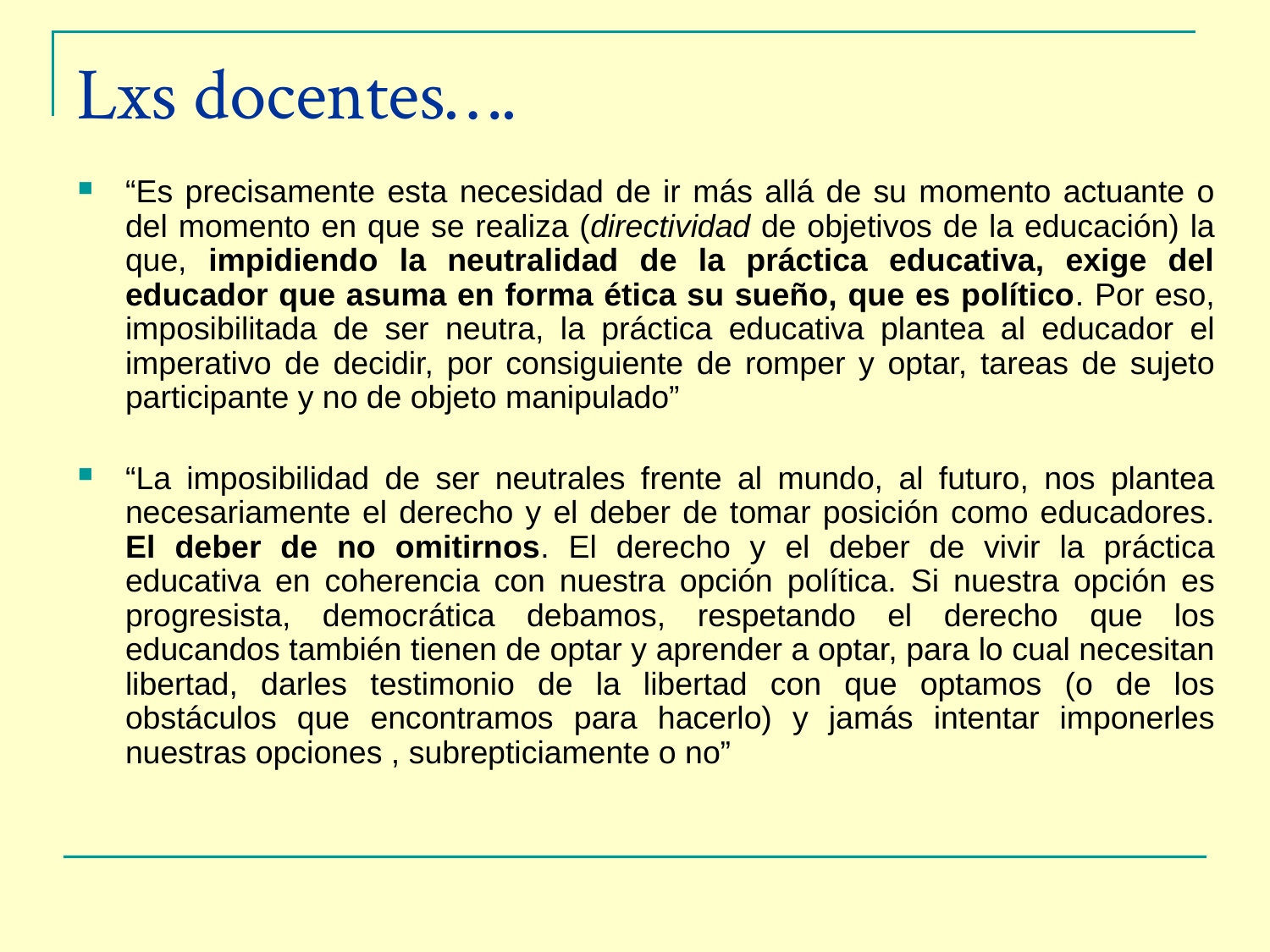

# Lxs docentes….
“Es precisamente esta necesidad de ir más allá de su momento actuante o del momento en que se realiza (directividad de objetivos de la educación) la que, impidiendo la neutralidad de la práctica educativa, exige del educador que asuma en forma ética su sueño, que es político. Por eso, imposibilitada de ser neutra, la práctica educativa plantea al educador el imperativo de decidir, por consiguiente de romper y optar, tareas de sujeto participante y no de objeto manipulado”

“La imposibilidad de ser neutrales frente al mundo, al futuro, nos plantea necesariamente el derecho y el deber de tomar posición como educadores. El deber de no omitirnos. El derecho y el deber de vivir la práctica educativa en coherencia con nuestra opción política. Si nuestra opción es progresista, democrática debamos, respetando el derecho que los educandos también tienen de optar y aprender a optar, para lo cual necesitan libertad, darles testimonio de la libertad con que optamos (o de los obstáculos que encontramos para hacerlo) y jamás intentar imponerles nuestras opciones , subrepticiamente o no”